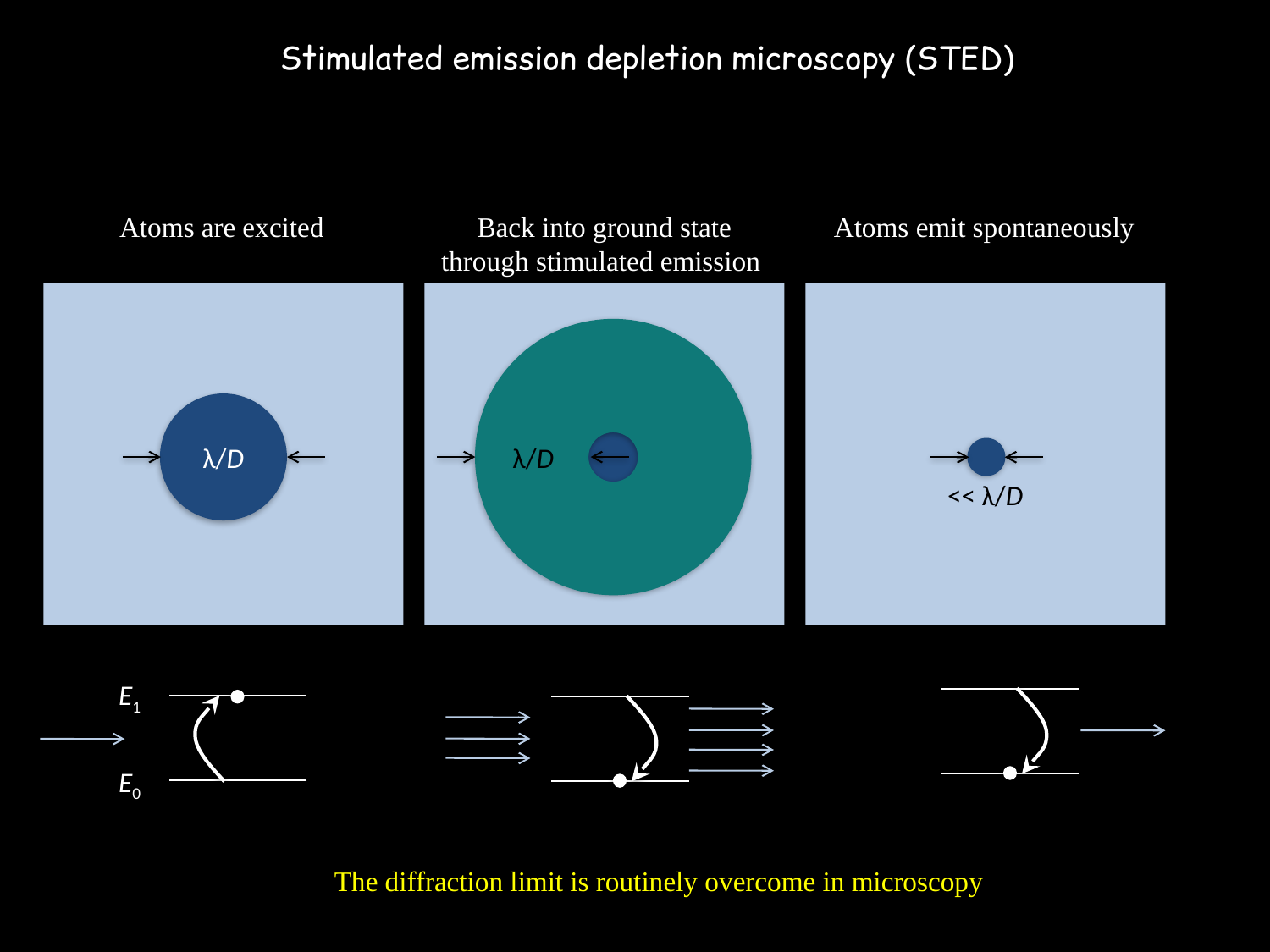

Stimulated emission depletion microscopy (STED)
Atoms are excited
Back into ground state through stimulated emission
Atoms emit spontaneously

λ/D
λ/D

<< λ/D
E1

E0

The diffraction limit is routinely overcome in microscopy